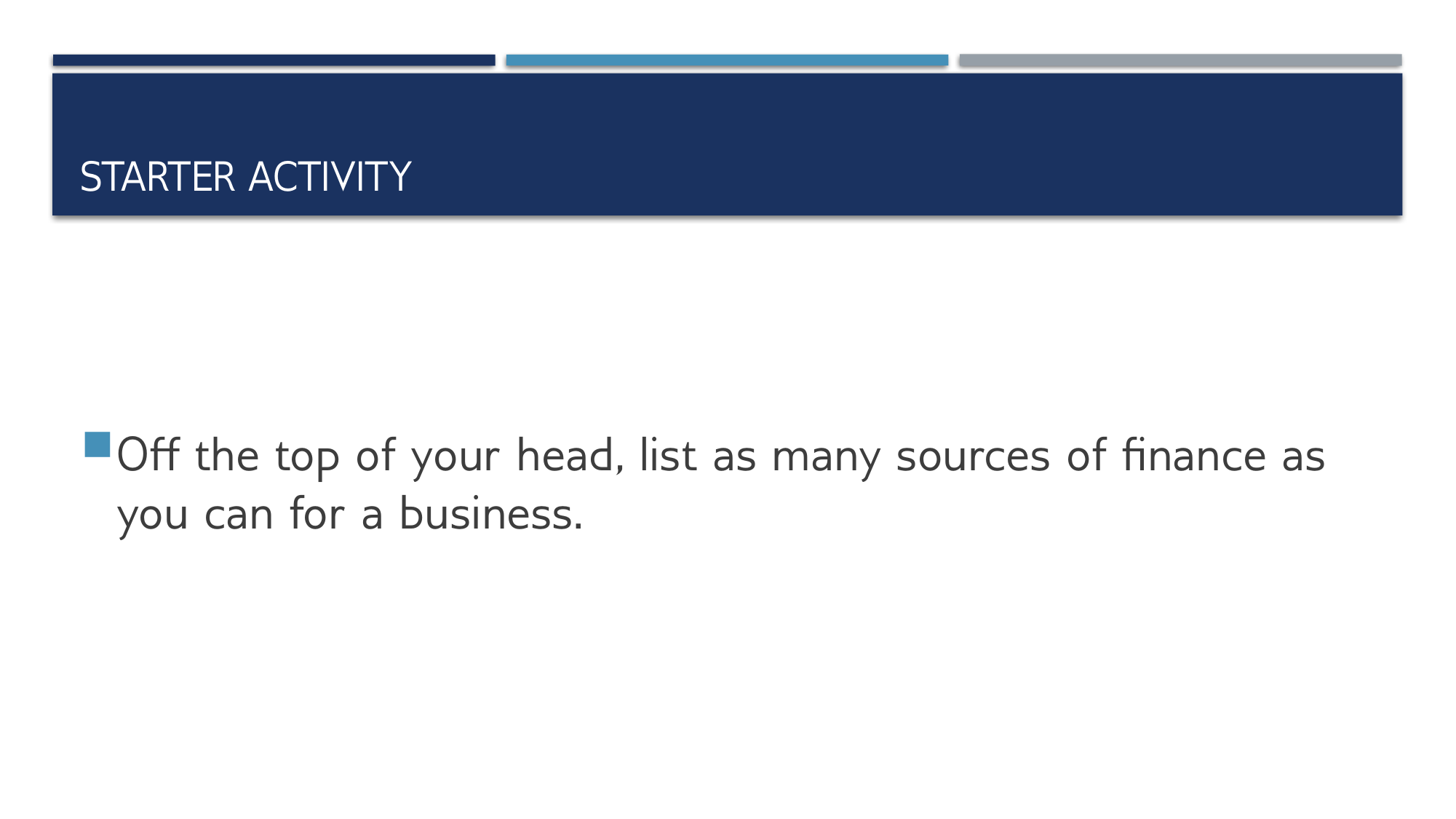

# Starter activity
Off the top of your head, list as many sources of finance as you can for a business.